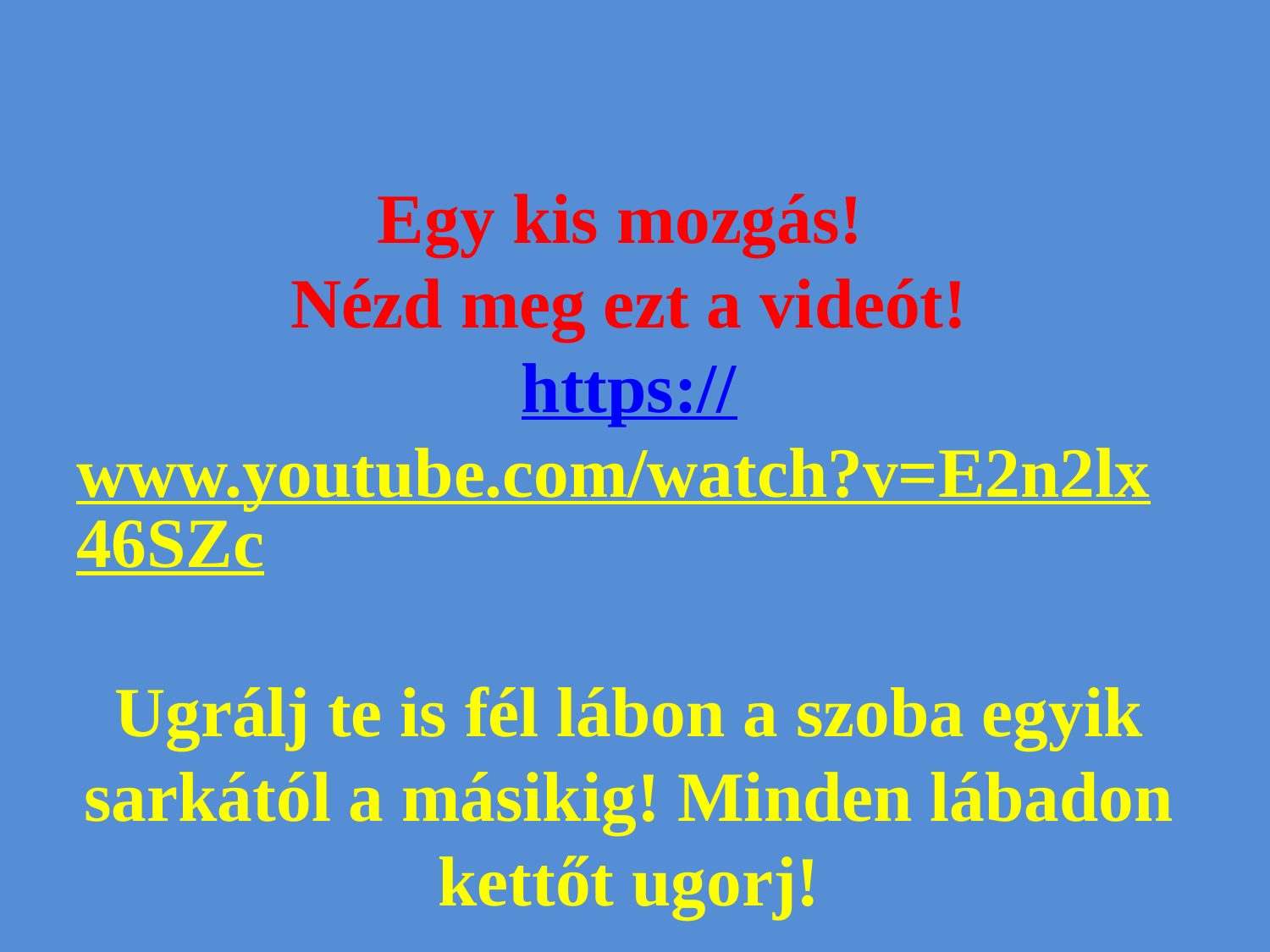

# Egy kis mozgás! Nézd meg ezt a videót! https://www.youtube.com/watch?v=E2n2lx46SZc Ugrálj te is fél lábon a szoba egyik sarkától a másikig! Minden lábadon kettőt ugorj!